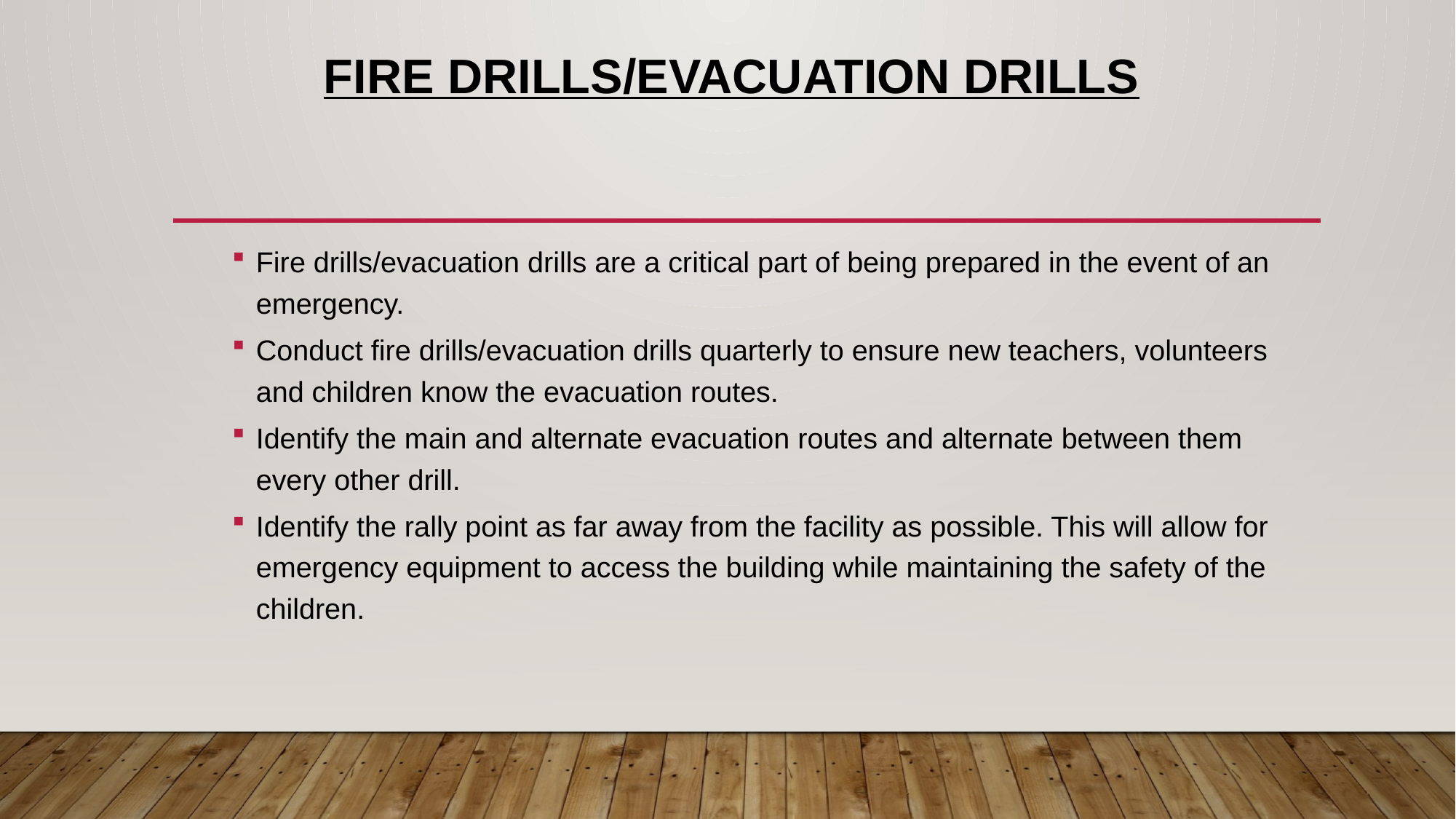

# Fire Drills/Evacuation Drills
Fire drills/evacuation drills are a critical part of being prepared in the event of an emergency.
Conduct fire drills/evacuation drills quarterly to ensure new teachers, volunteers and children know the evacuation routes.
Identify the main and alternate evacuation routes and alternate between them every other drill.
Identify the rally point as far away from the facility as possible. This will allow for emergency equipment to access the building while maintaining the safety of the children.